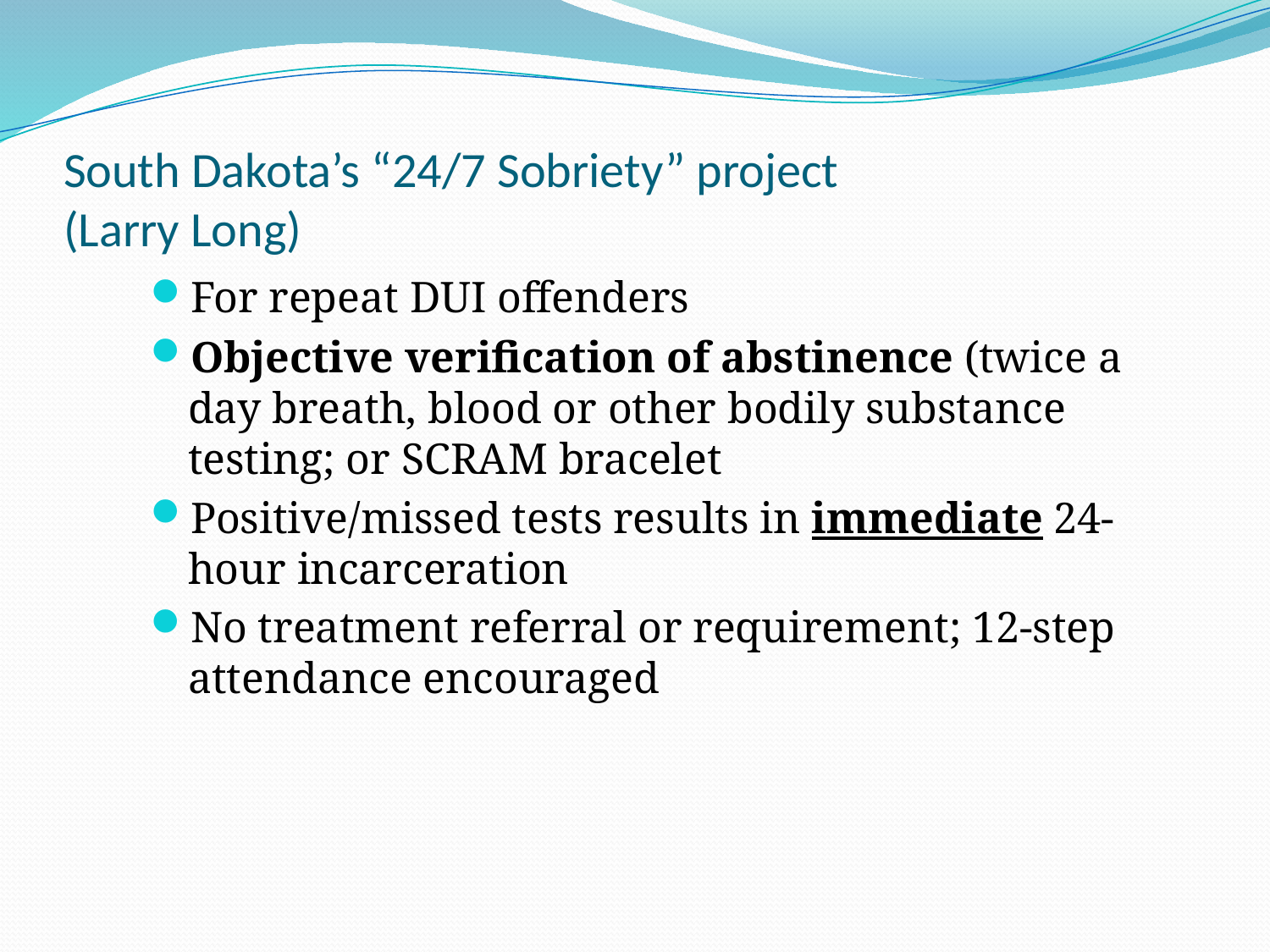

# South Dakota’s “24/7 Sobriety” project (Larry Long)
For repeat DUI offenders
Objective verification of abstinence (twice a day breath, blood or other bodily substance testing; or SCRAM bracelet
Positive/missed tests results in immediate 24-hour incarceration
No treatment referral or requirement; 12-step attendance encouraged